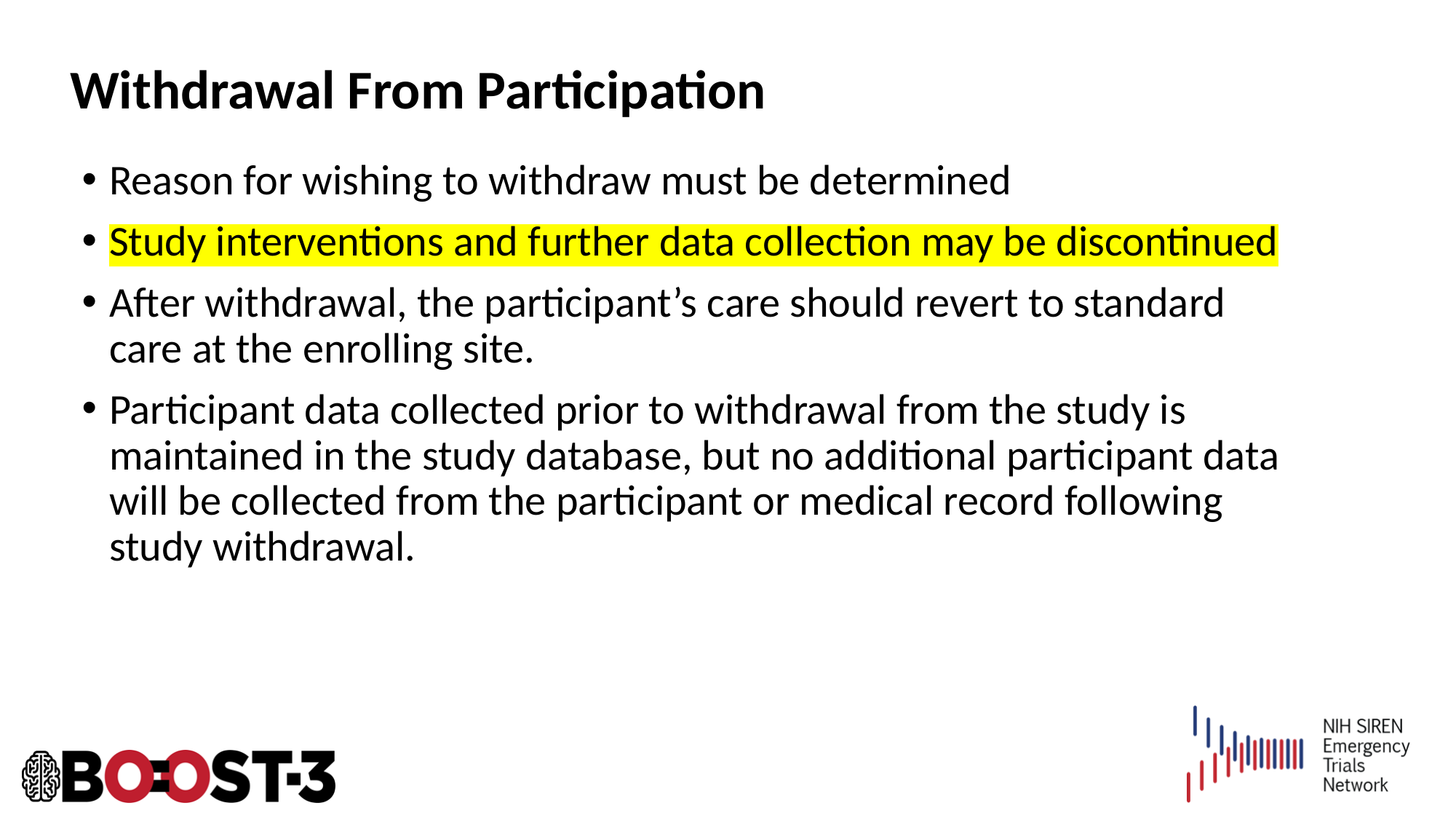

# Withdrawal From Participation
Reason for wishing to withdraw must be determined
Study interventions and further data collection may be discontinued
After withdrawal, the participant’s care should revert to standard care at the enrolling site.
Participant data collected prior to withdrawal from the study is maintained in the study database, but no additional participant data will be collected from the participant or medical record following study withdrawal.